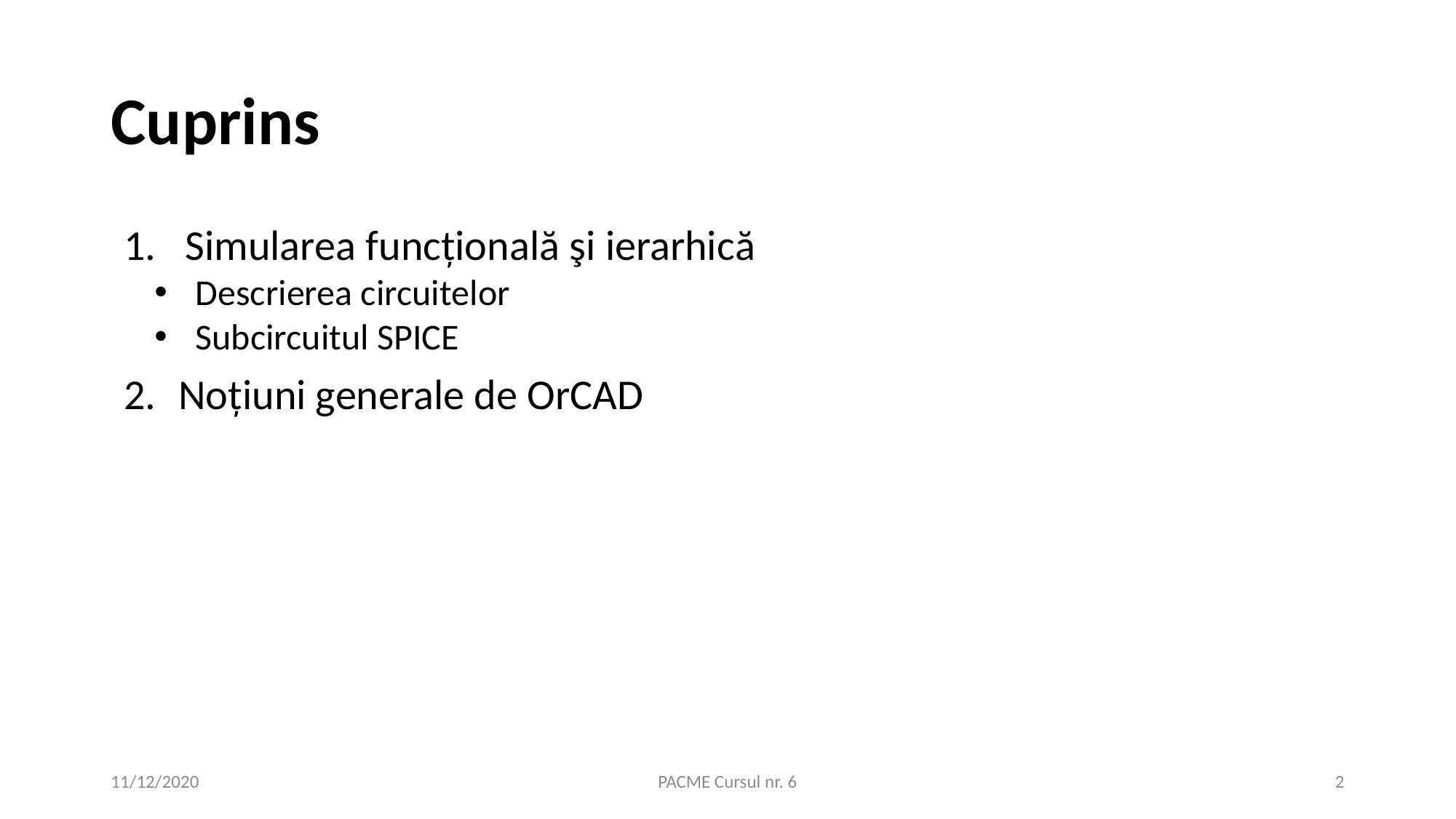

# Cuprins
Simularea funcțională şi ierarhică
Descrierea circuitelor
Subcircuitul SPICE
Noțiuni generale de OrCAD
11/12/2020
PACME Cursul nr. 6
2